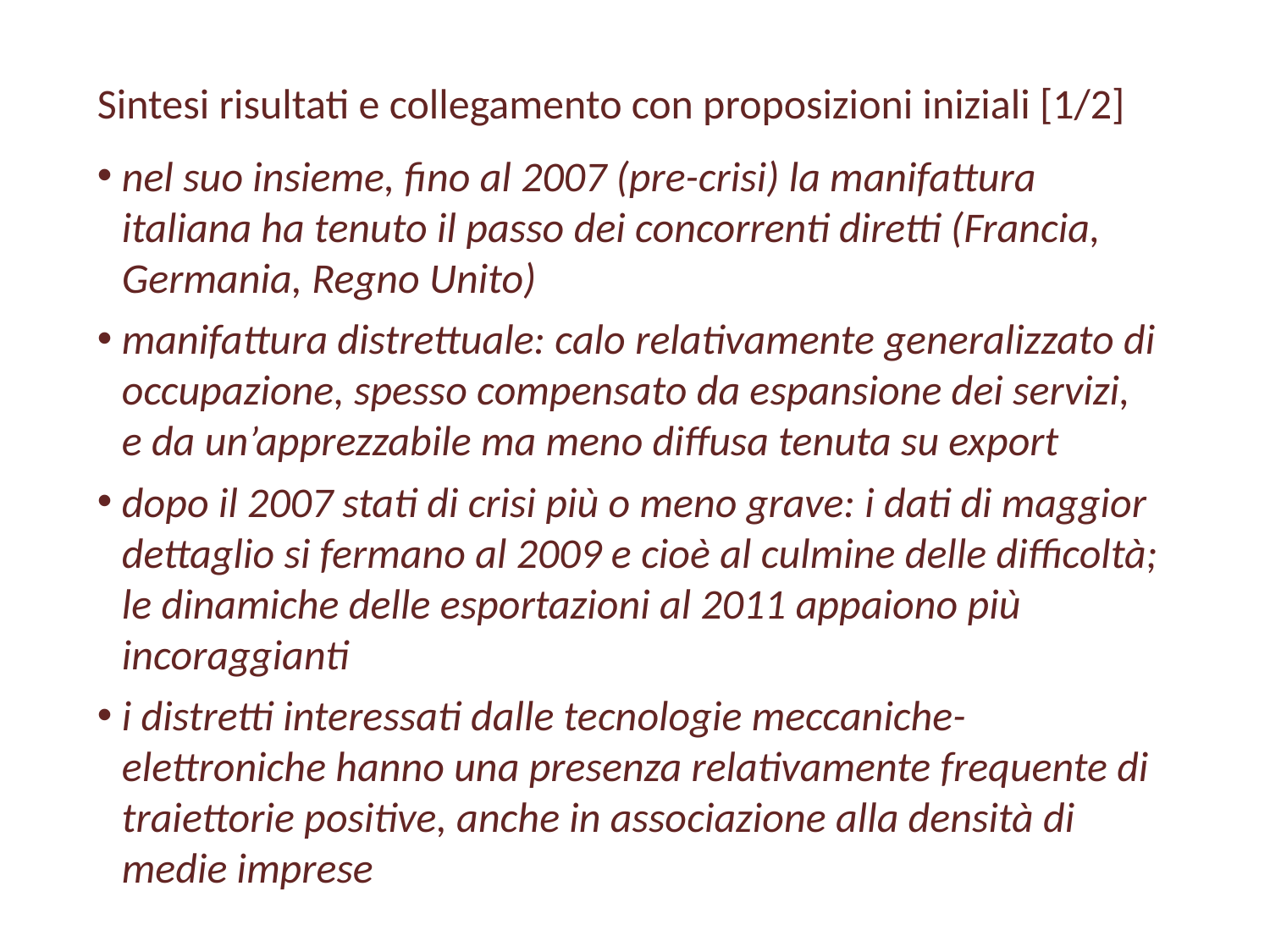

Sintesi risultati e collegamento con proposizioni iniziali [1/2]
nel suo insieme, fino al 2007 (pre-crisi) la manifattura italiana ha tenuto il passo dei concorrenti diretti (Francia, Germania, Regno Unito)
manifattura distrettuale: calo relativamente generalizzato di occupazione, spesso compensato da espansione dei servizi,  e da un’apprezzabile ma meno diffusa tenuta su export
dopo il 2007 stati di crisi più o meno grave: i dati di maggior dettaglio si fermano al 2009 e cioè al culmine delle difficoltà; le dinamiche delle esportazioni al 2011 appaiono più incoraggianti
i distretti interessati dalle tecnologie meccaniche-elettroniche hanno una presenza relativamente frequente di traiettorie positive, anche in associazione alla densità di medie imprese